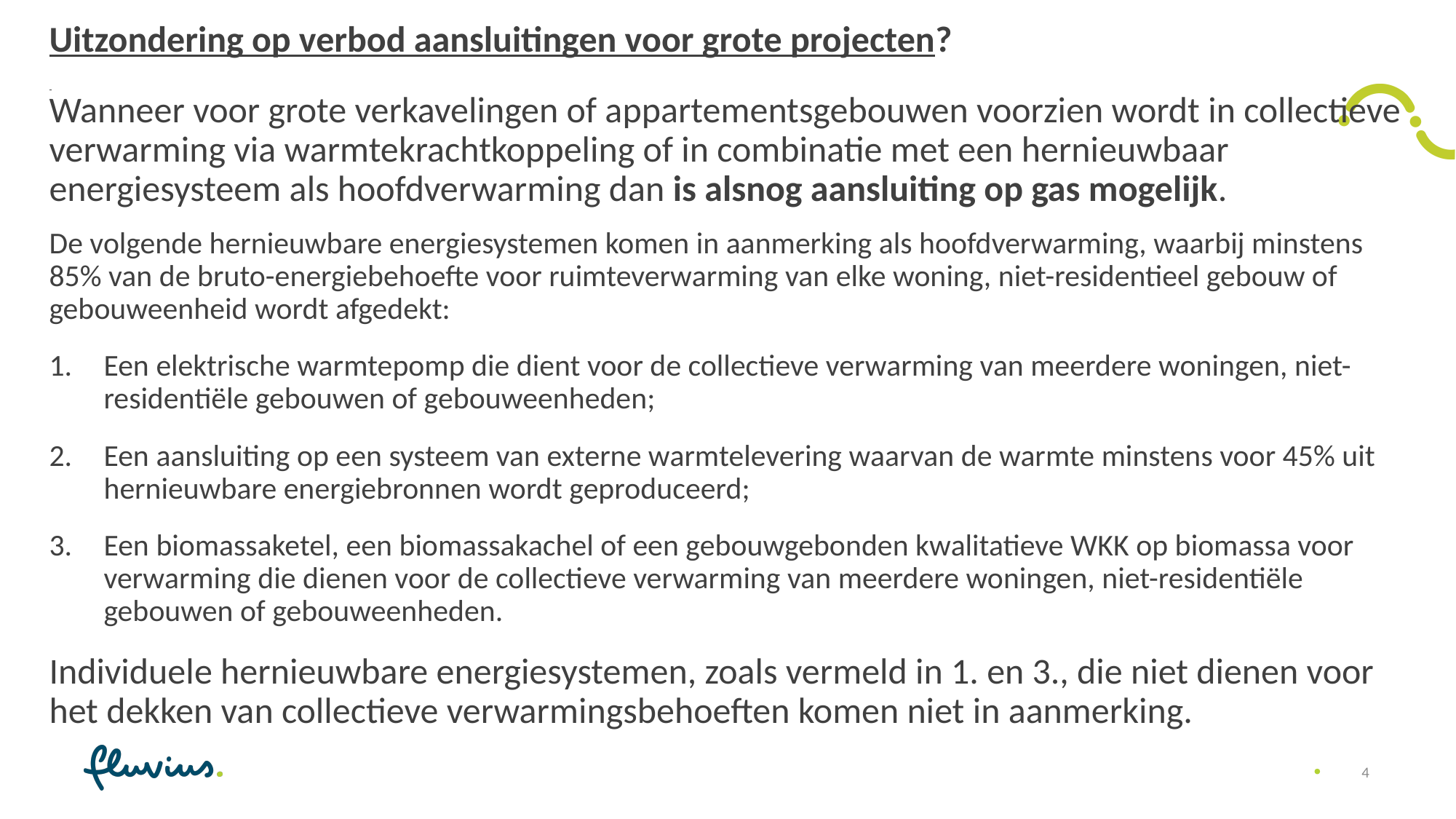

Uitzondering op verbod aansluitingen voor grote projecten?
Wanneer voor grote verkavelingen of appartementsgebouwen voorzien wordt in collectieve verwarming via warmtekrachtkoppeling of in combinatie met een hernieuwbaar energiesysteem als hoofdverwarming dan is alsnog aansluiting op gas mogelijk.
De volgende hernieuwbare energiesystemen komen in aanmerking als hoofdverwarming, waarbij minstens     85% van de bruto-energiebehoefte voor ruimteverwarming van elke woning, niet-residentieel gebouw of gebouweenheid wordt afgedekt:
Een elektrische warmtepomp die dient voor de collectieve verwarming van meerdere woningen, niet-residentiële gebouwen of gebouweenheden;
Een aansluiting op een systeem van externe warmtelevering waarvan de warmte minstens voor 45% uit hernieuwbare energiebronnen wordt geproduceerd;
Een biomassaketel, een biomassakachel of een gebouwgebonden kwalitatieve WKK op biomassa voor verwarming die dienen voor de collectieve verwarming van meerdere woningen, niet-residentiële gebouwen of gebouweenheden.
Individuele hernieuwbare energiesystemen, zoals vermeld in 1. en 3., die niet dienen voor het dekken van collectieve verwarmingsbehoeften komen niet in aanmerking.

4